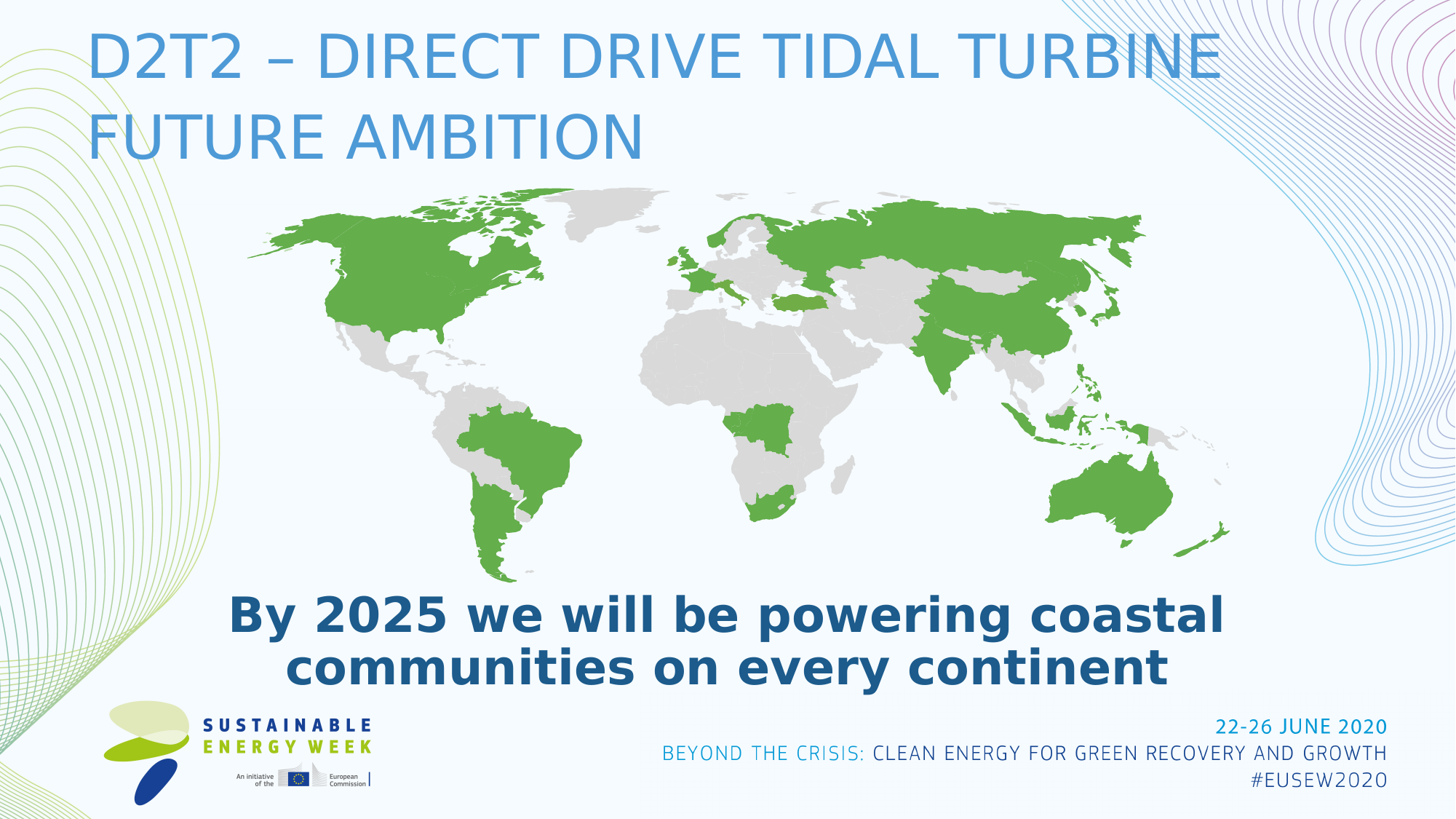

D2T2 – Direct Drive Tidal Turbine
Future Ambition

By 2025 we will be powering coastal communities on every continent